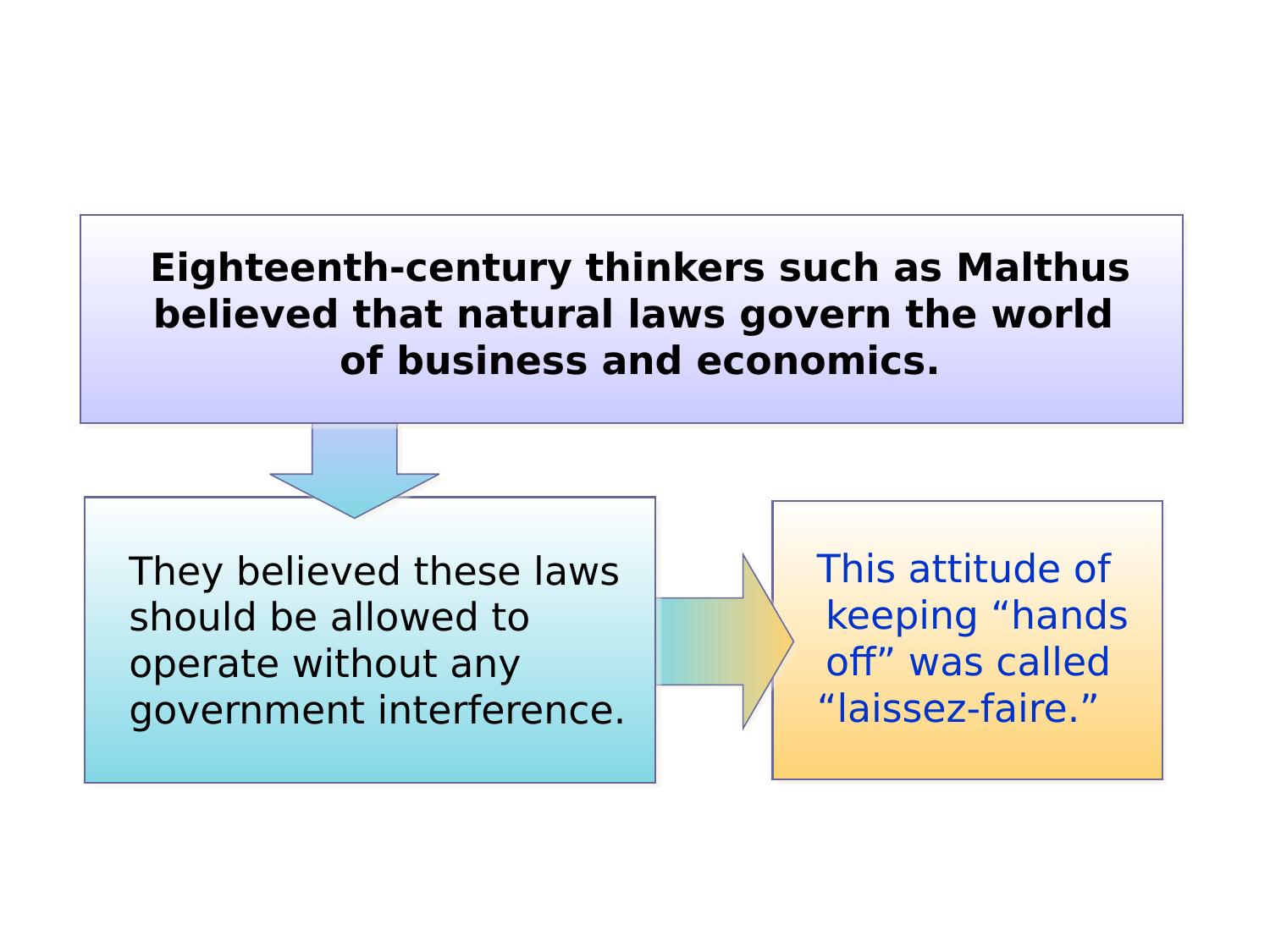

Eighteenth-century thinkers such as Malthus believed that natural laws govern the world
of business and economics.

They believed these laws should be allowed to operate without any government interference.

This attitude of keeping “hands off” was called
“laissez-faire.”